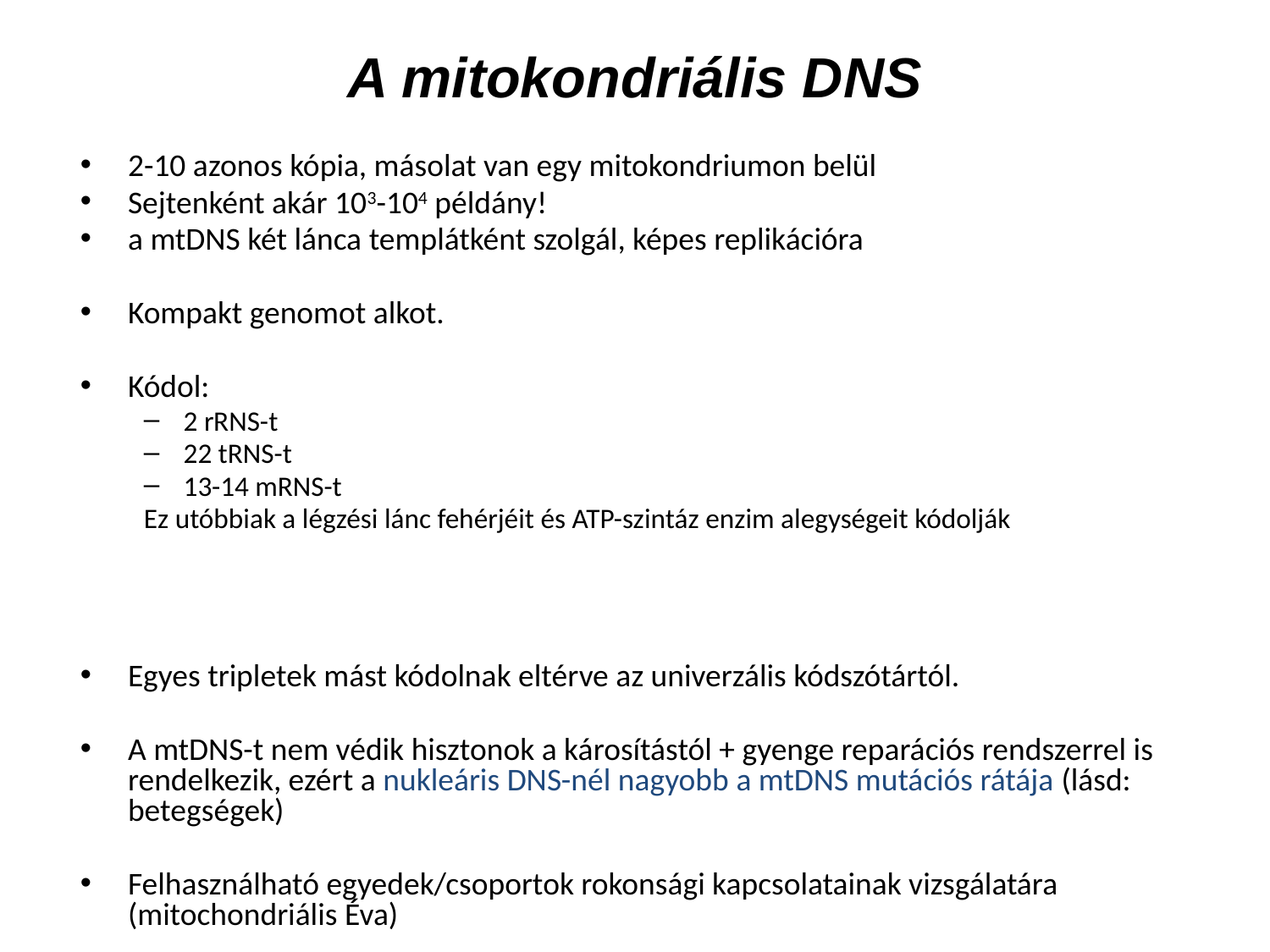

# A mitokondriális DNS
2-10 azonos kópia, másolat van egy mitokondriumon belül
Sejtenként akár 103-104 példány!
a mtDNS két lánca templátként szolgál, képes replikációra

Kompakt genomot alkot.

Kódol:
2 rRNS-t
22 tRNS-t
13-14 mRNS-t
Ez utóbbiak a légzési lánc fehérjéit és ATP-szintáz enzim alegységeit kódolják

Egyes tripletek mást kódolnak eltérve az univerzális kódszótártól.

A mtDNS-t nem védik hisztonok a károsítástól + gyenge reparációs rendszerrel is rendelkezik, ezért a nukleáris DNS-nél nagyobb a mtDNS mutációs rátája (lásd: betegségek)

Felhasználható egyedek/csoportok rokonsági kapcsolatainak vizsgálatára (mitochondriális Éva)